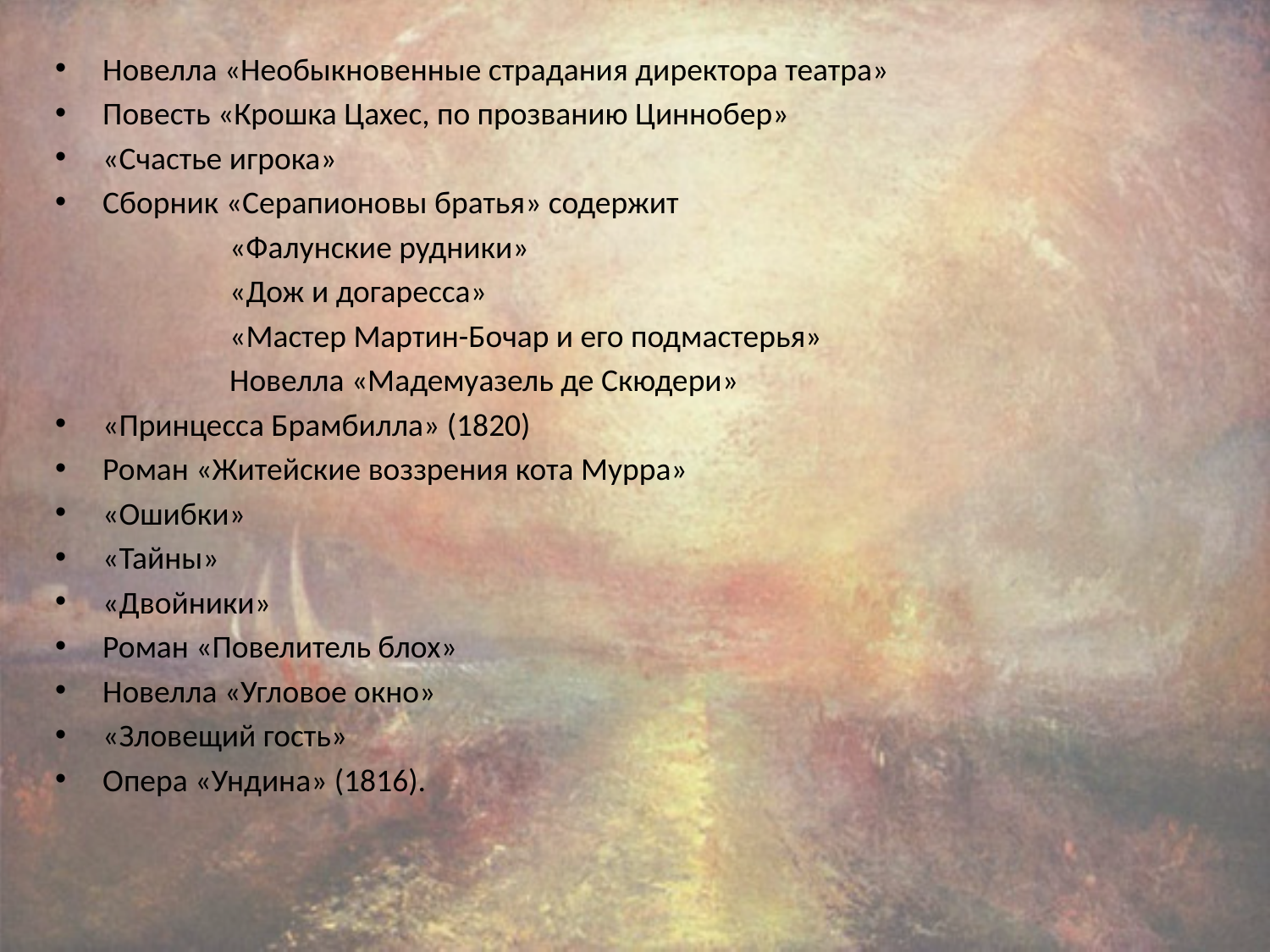

Новелла «Необыкновенные страдания директора театра»
Повесть «Крошка Цахес, по прозванию Циннобер»
«Счастье игрока»
Сборник «Серапионовы братья» содержит
		«Фалунские рудники»
		«Дож и догаресса»
		«Мастер Мартин-Бочар и его подмастерья»
		Новелла «Мадемуазель де Скюдери»
«Принцесса Брамбилла» (1820)
Роман «Житейские воззрения кота Мурра»
«Ошибки»
«Тайны»
«Двойники»
Роман «Повелитель блох»
Новелла «Угловое окно»
«Зловещий гость»
Опера «Ундина» (1816).